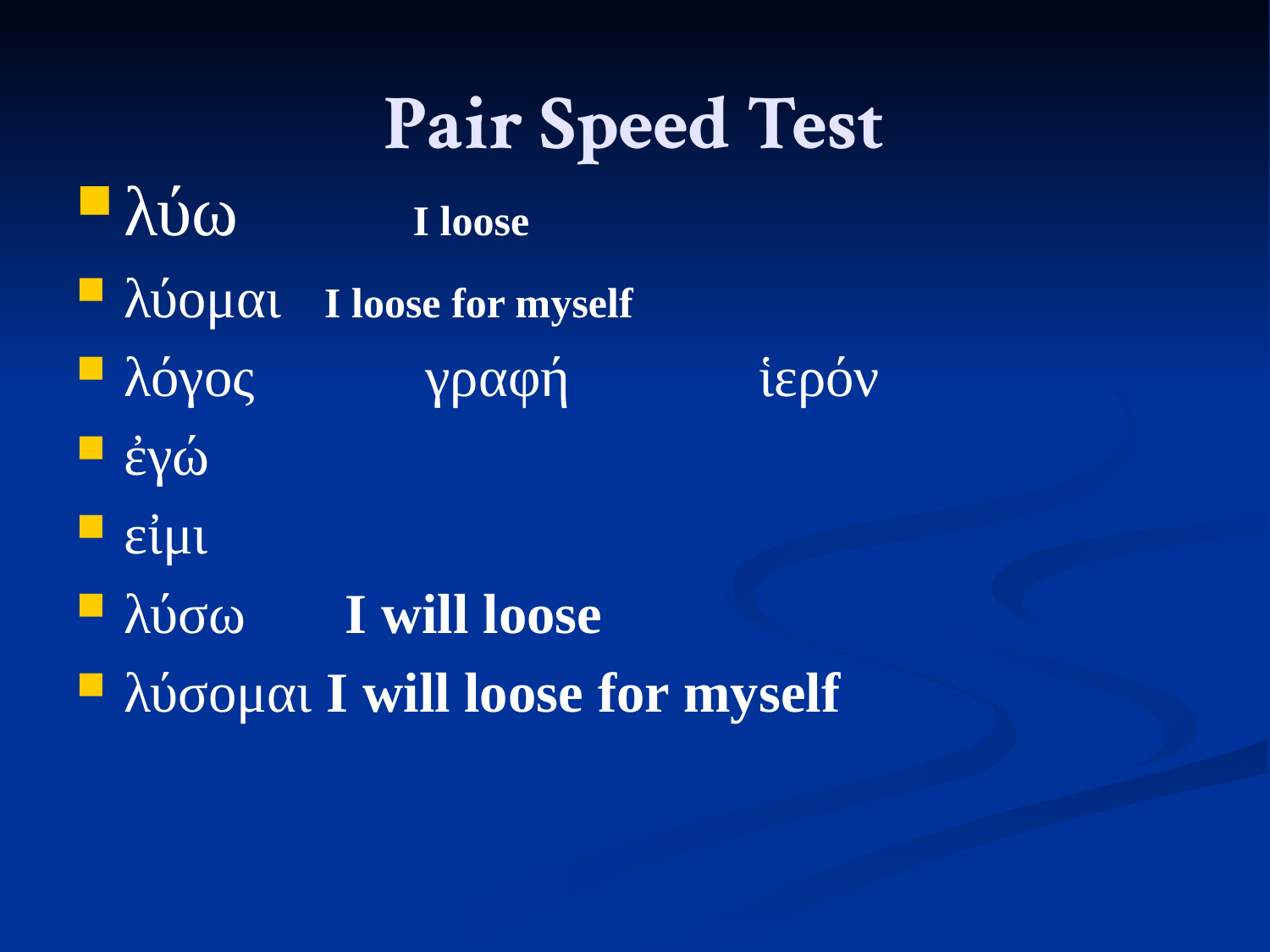

# Pair Speed Test
λύω  	  I loose
λύομαι   I loose for myself
λόγος            γραφή            	ἱερόν
ἐγώ
εἰμι
λύσω       I will loose
λύσομαι I will loose for myself